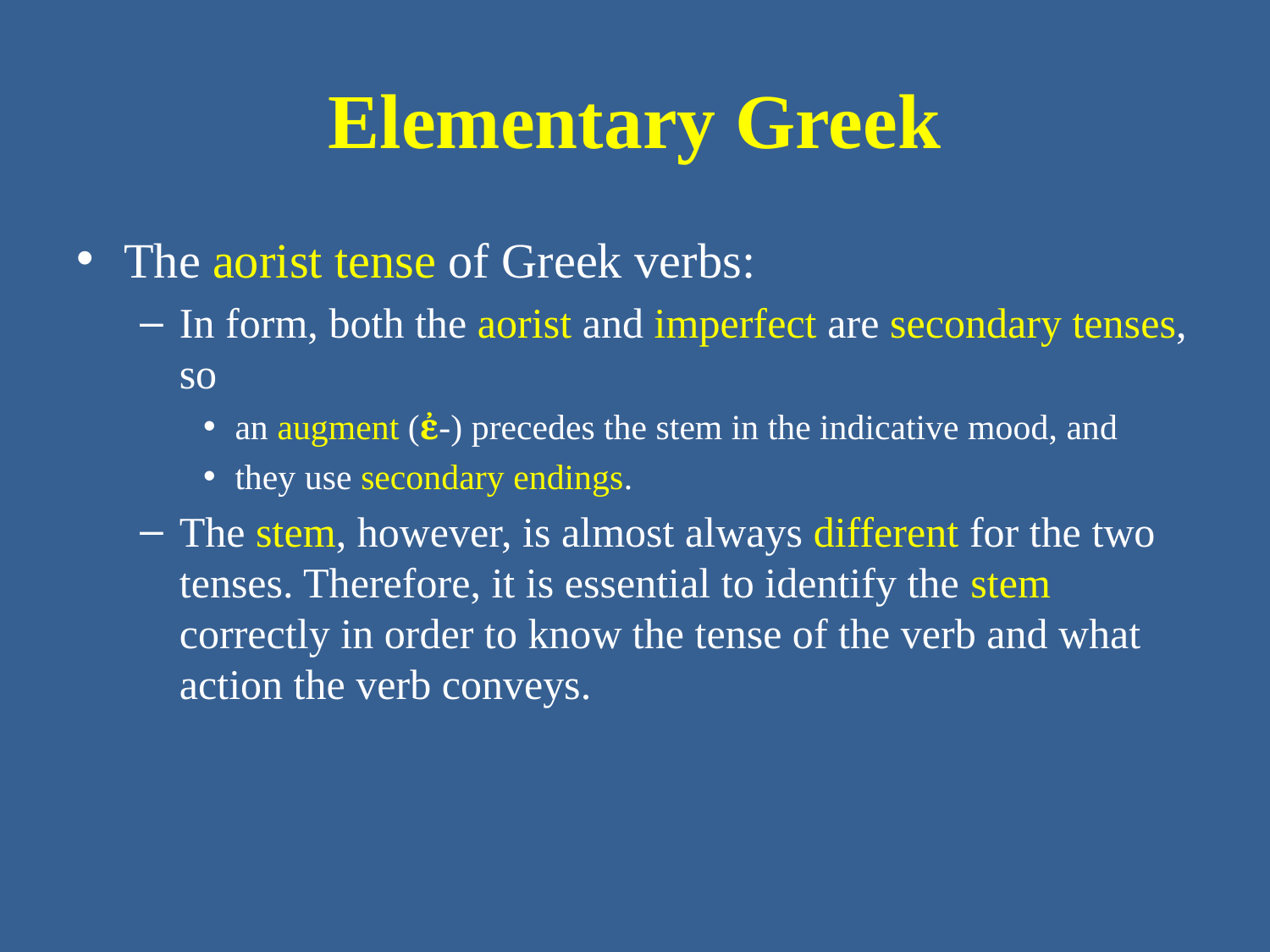

# Elementary Greek
The aorist tense of Greek verbs:
In form, both the aorist and imperfect are secondary tenses, so
an augment (ἐ-) precedes the stem in the indicative mood, and
they use secondary endings.
The stem, however, is almost always different for the two tenses. Therefore, it is essential to identify the stem correctly in order to know the tense of the verb and what action the verb conveys.